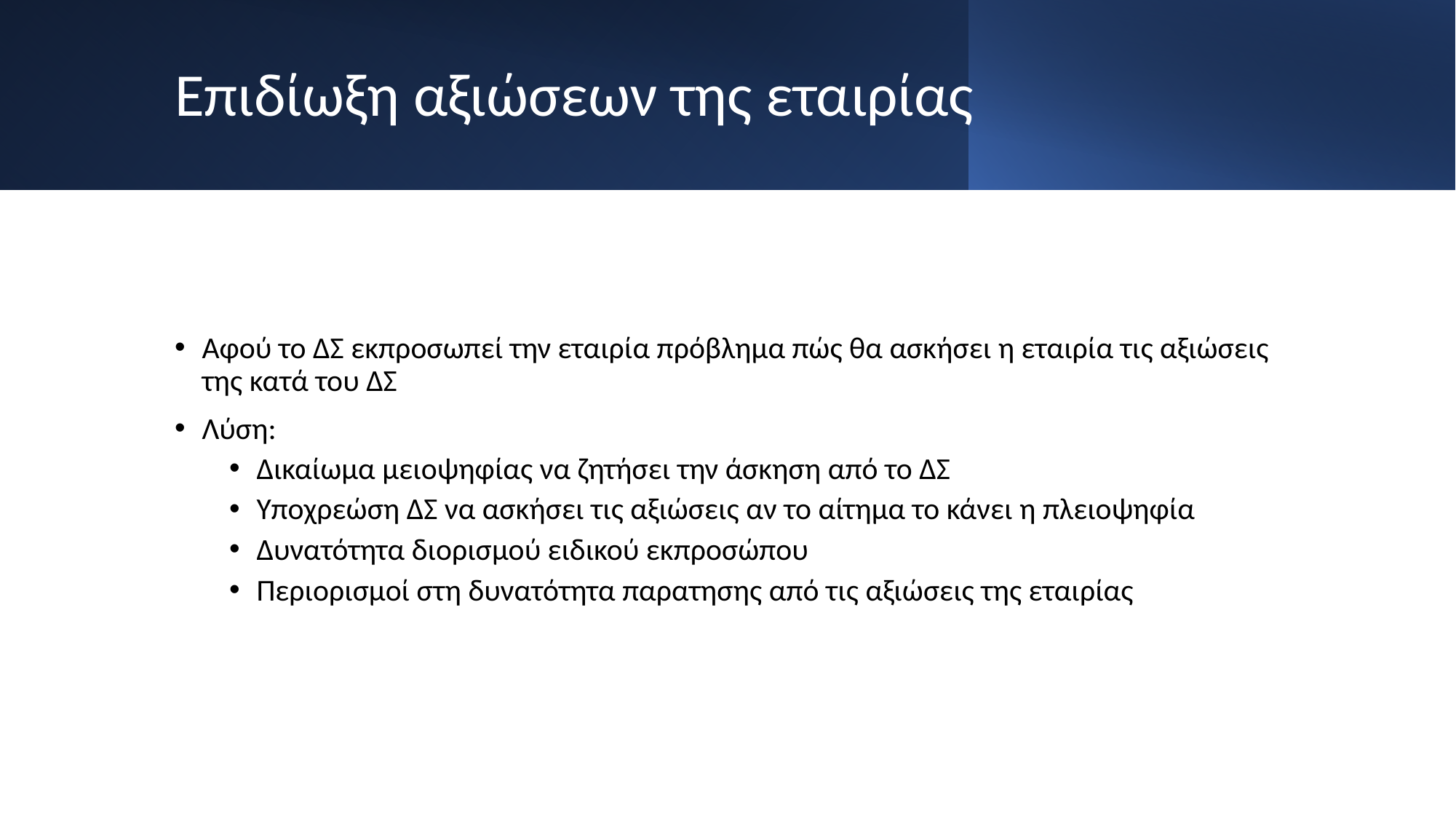

# Επιδίωξη αξιώσεων της εταιρίας
Αφού το ΔΣ εκπροσωπεί την εταιρία πρόβλημα πώς θα ασκήσει η εταιρία τις αξιώσεις της κατά του ΔΣ
Λύση:
Δικαίωμα μειοψηφίας να ζητήσει την άσκηση από το ΔΣ
Υποχρεώση ΔΣ να ασκήσει τις αξιώσεις αν το αίτημα το κάνει η πλειοψηφία
Δυνατότητα διορισμού ειδικού εκπροσώπου
Περιορισμοί στη δυνατότητα παρατησης από τις αξιώσεις της εταιρίας